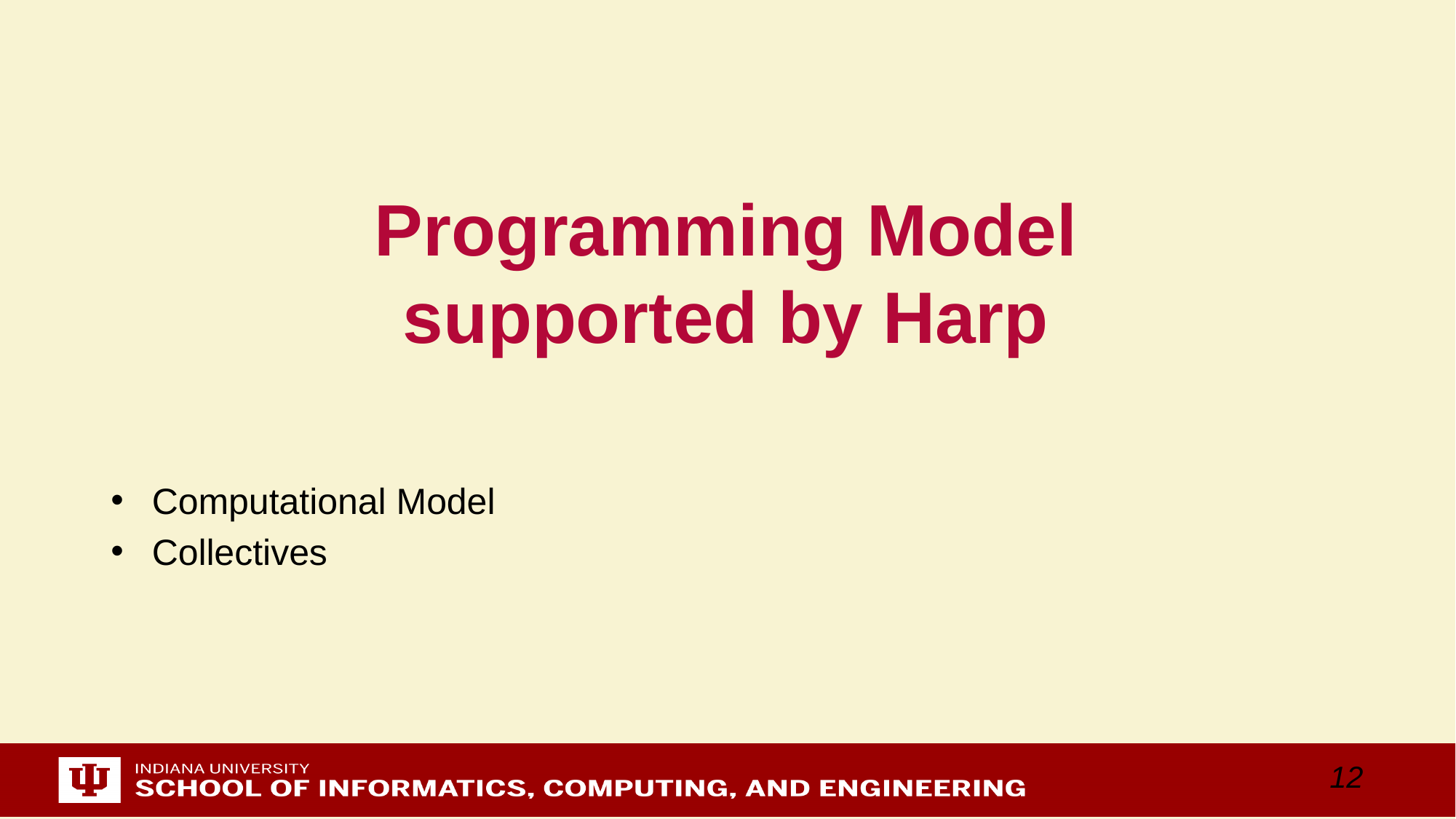

# Programming Model supported by Harp
Computational Model
Collectives
12